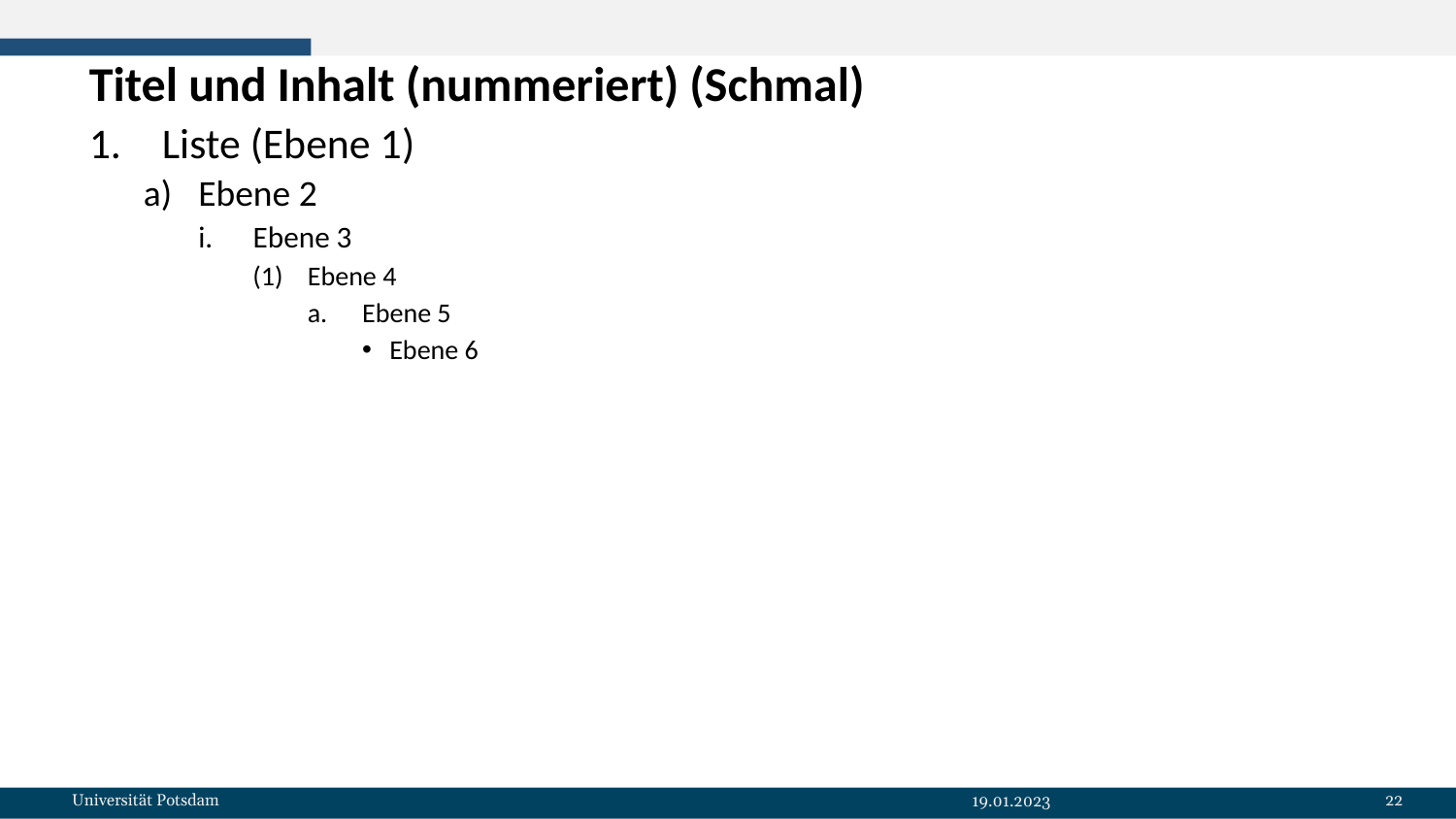

# Titel und Inhalt (nummeriert) (Schmal)
Liste (Ebene 1)
Ebene 2
Ebene 3
Ebene 4
Ebene 5
Ebene 6
22
Universität Potsdam
19.01.2023